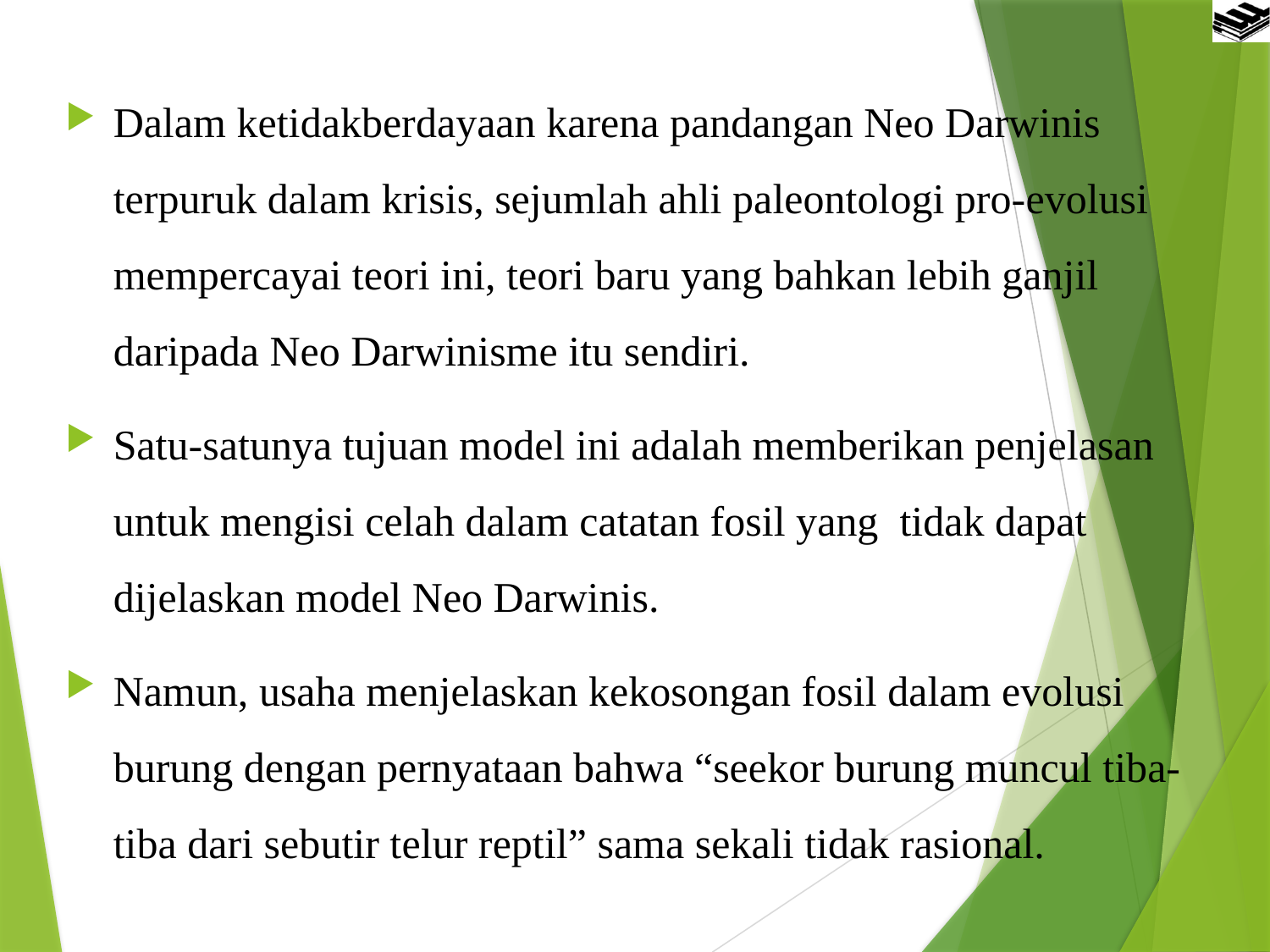

Dalam ketidakberdayaan karena pandangan Neo Darwinis terpuruk dalam krisis, sejumlah ahli paleontologi pro-evolusi mempercayai teori ini, teori baru yang bahkan lebih ganjil daripada Neo Darwinisme itu sendiri.
Satu-satunya tujuan model ini adalah memberikan penjelasan untuk mengisi celah dalam catatan fosil yang  tidak dapat dijelaskan model Neo Darwinis.
Namun, usaha menjelaskan kekosongan fosil dalam evolusi burung dengan pernyataan bahwa “seekor burung muncul tiba-tiba dari sebutir telur reptil” sama sekali tidak rasional.